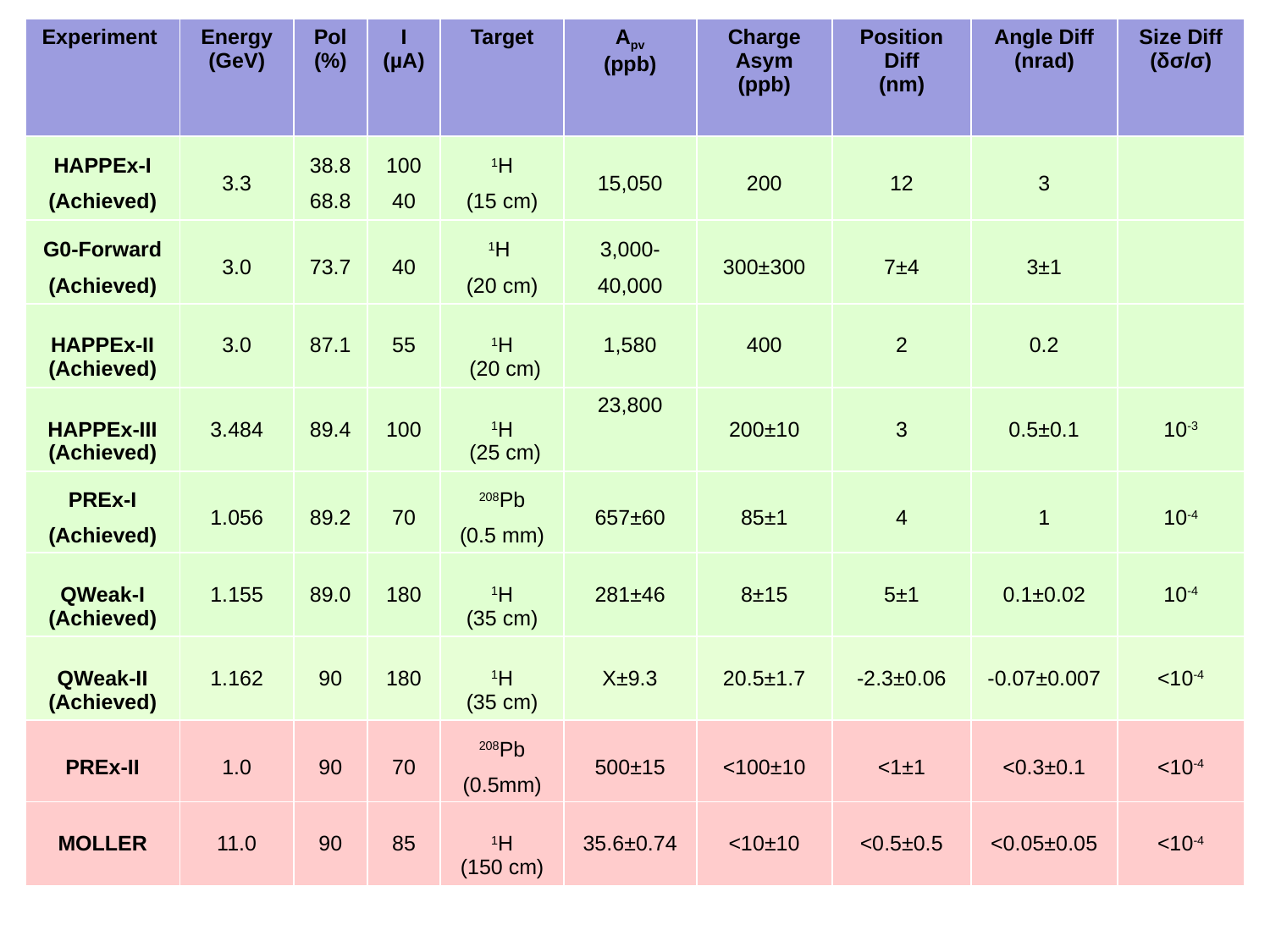

| Experiment | Energy (GeV) | Pol (%) | I (µA) | Target | Apv (ppb) | Charge Asym (ppb) | Position Diff (nm) | Angle Diff (nrad) | Size Diff (δσ/σ) |
| --- | --- | --- | --- | --- | --- | --- | --- | --- | --- |
| HAPPEx-I (Achieved) | 3.3 | 38.8 68.8 | 100 40 | 1H (15 cm) | 15,050 | 200 | 12 | 3 |  |
| G0-Forward (Achieved) | 3.0 | 73.7 | 40 | 1H (20 cm) | 3,000-40,000 | 300±300 | 7±4 | 3±1 |  |
| HAPPEx-II (Achieved) | 3.0 | 87.1 | 55 | 1H (20 cm) | 1,580 | 400 | 2 | 0.2 |  |
| HAPPEx-III (Achieved) | 3.484 | 89.4 | 100 | 1H (25 cm) | 23,800 | 200±10 | 3 | 0.5±0.1 | 10-3 |
| PREx-I (Achieved) | 1.056 | 89.2 | 70 | 208Pb (0.5 mm) | 657±60 | 85±1 | 4 | 1 | 10-4 |
| QWeak-I (Achieved) | 1.155 | 89.0 | 180 | 1H (35 cm) | 281±46 | 8±15 | 5±1 | 0.1±0.02 | 10-4 |
| QWeak-II (Achieved) | 1.162 | 90 | 180 | 1H (35 cm) | X±9.3 | 20.5±1.7 | -2.3±0.06 | -0.07±0.007 | <10-4 |
| PREx-II | 1.0 | 90 | 70 | 208Pb (0.5mm) | 500±15 | <100±10 | <1±1 | <0.3±0.1 | <10-4 |
| MOLLER | 11.0 | 90 | 85 | 1H (150 cm) | 35.6±0.74 | <10±10 | <0.5±0.5 | <0.05±0.05 | <10-4 |